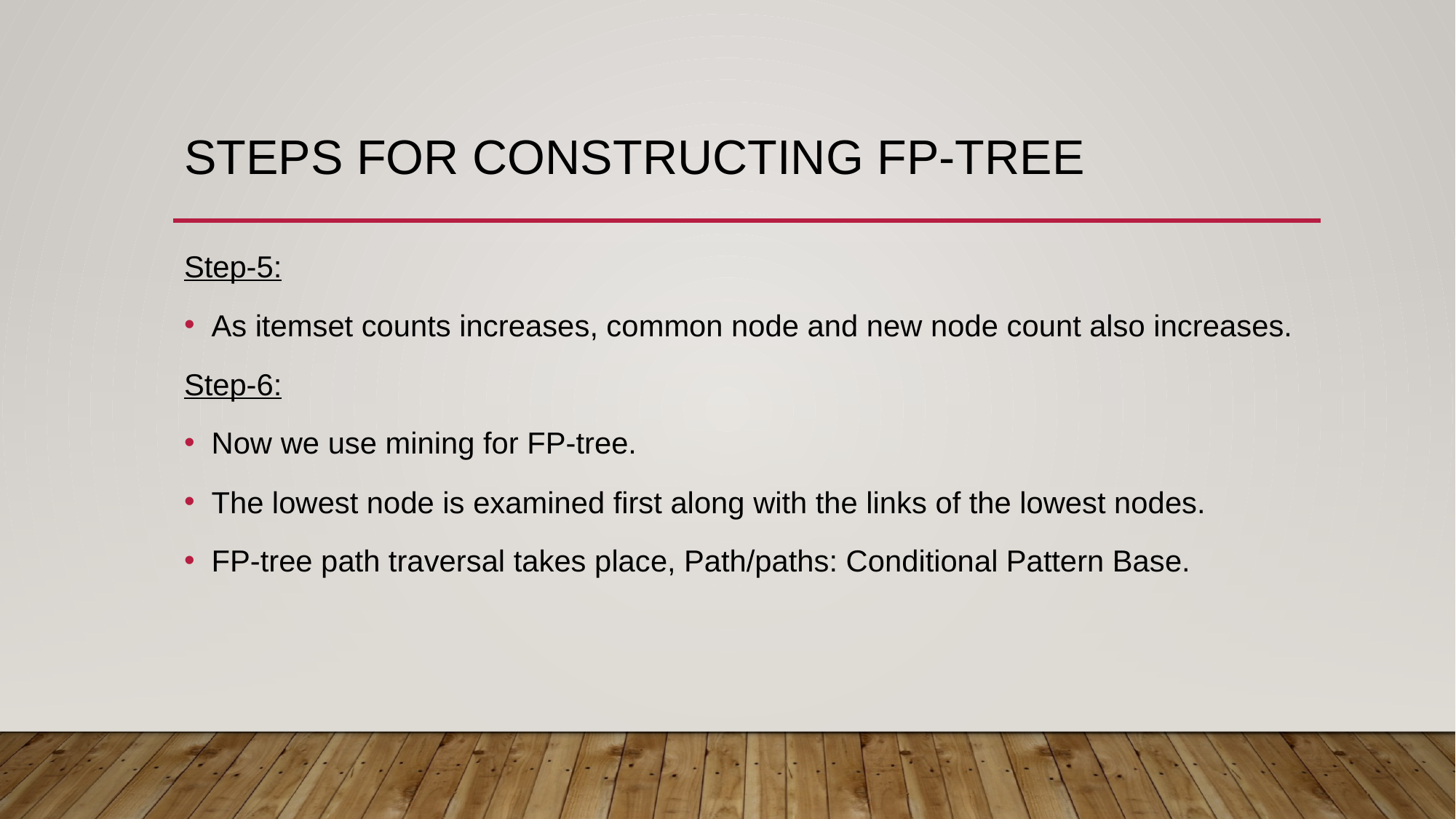

# Steps for constructing FP-tree
Step-5:
As itemset counts increases, common node and new node count also increases.
Step-6:
Now we use mining for FP-tree.
The lowest node is examined first along with the links of the lowest nodes.
FP-tree path traversal takes place, Path/paths: Conditional Pattern Base.